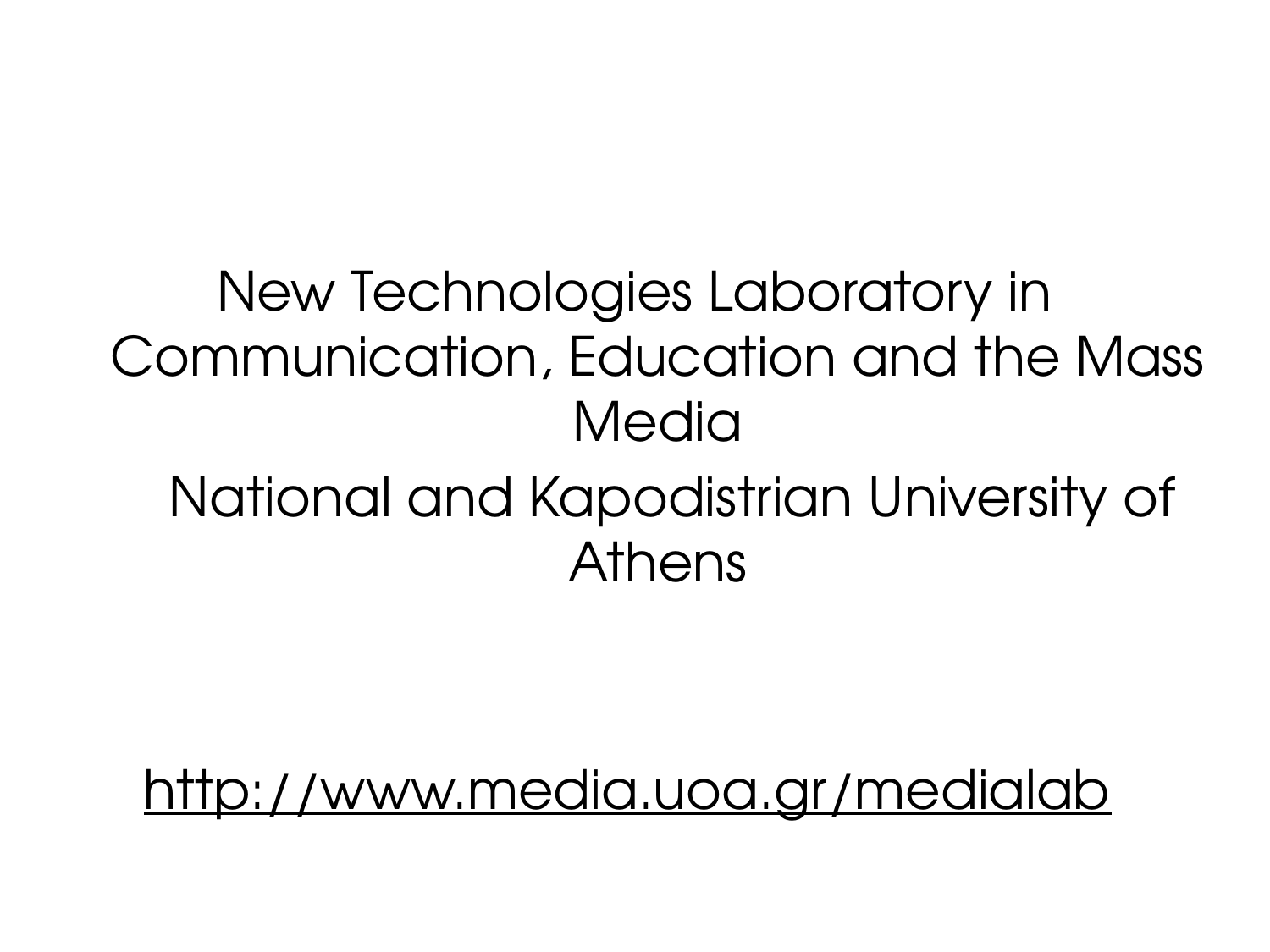

New Technologies Laboratory in Communication, Education and the Mass Media
     National and Kapodistrian University of Athens

http://www.media.uoa.gr/medialab